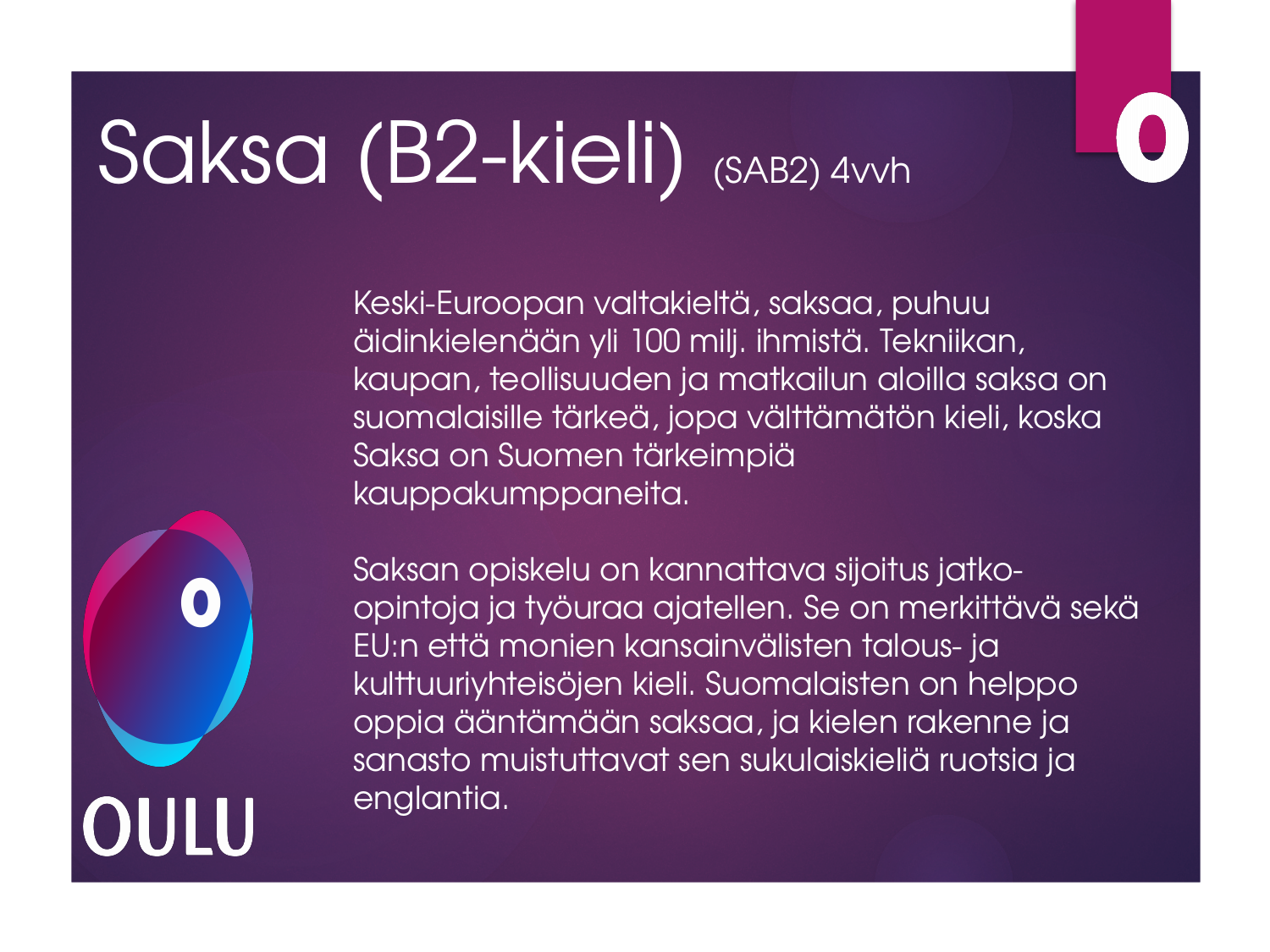

# Saksa (B2-kieli) (SAB2) 4vvh
Keski-Euroopan valtakieltä, saksaa, puhuu äidinkielenään yli 100 milj. ihmistä. Tekniikan, kaupan, teollisuuden ja matkailun aloilla saksa on suomalaisille tärkeä, jopa välttämätön kieli, koska Saksa on Suomen tärkeimpiä kauppakumppaneita.

Saksan opiskelu on kannattava sijoitus jatko-opintoja ja työuraa ajatellen. Se on merkittävä sekä EU:n että monien kansainvälisten talous- ja kulttuuriyhteisöjen kieli. Suomalaisten on helppo oppia ääntämään saksaa, ja kielen rakenne ja sanasto muistuttavat sen sukulaiskieliä ruotsia ja englantia.